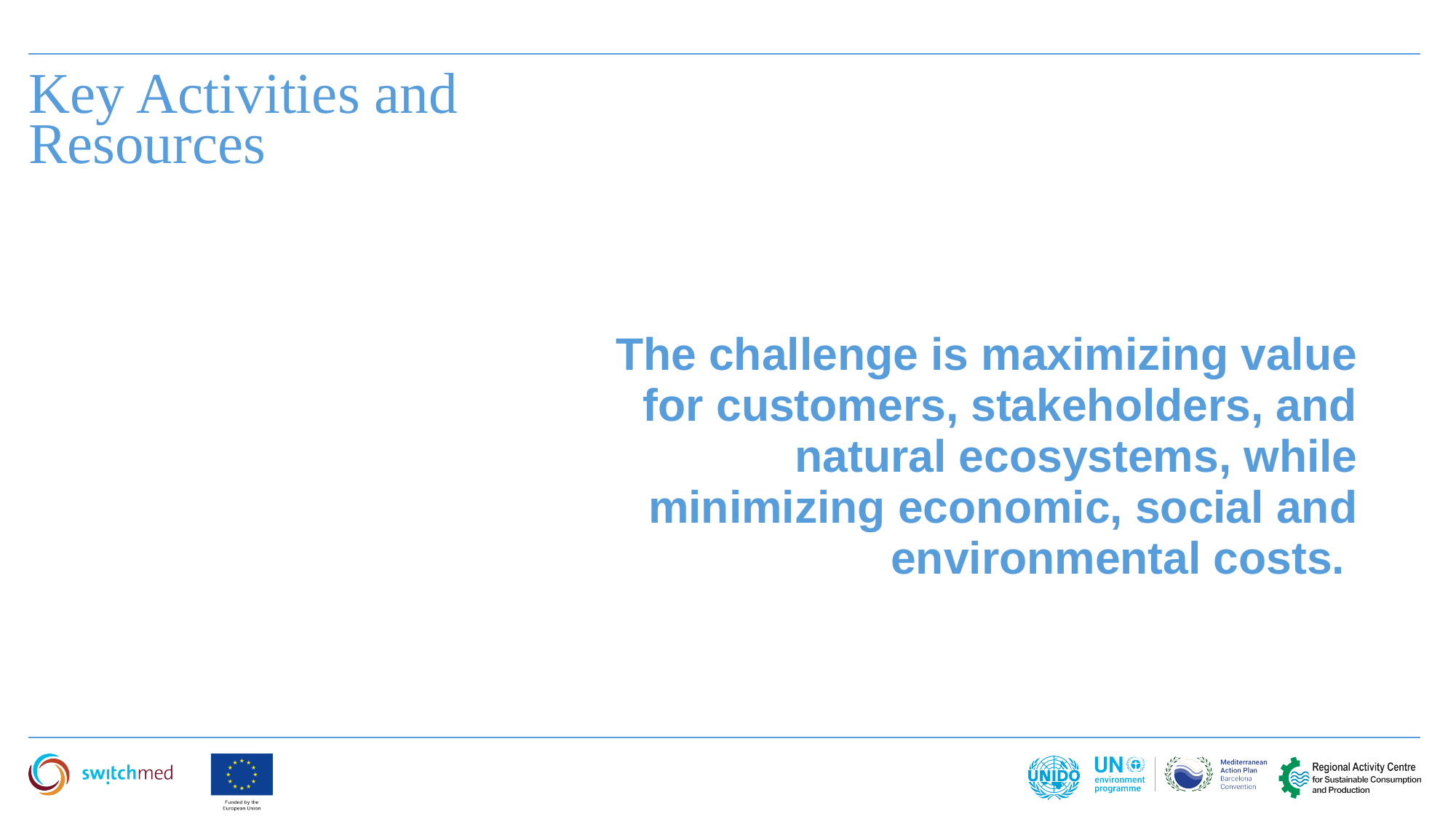

Key Activities and Resources
The challenge is maximizing value for customers, stakeholders, and natural ecosystems, while minimizing economic, social and environmental costs.